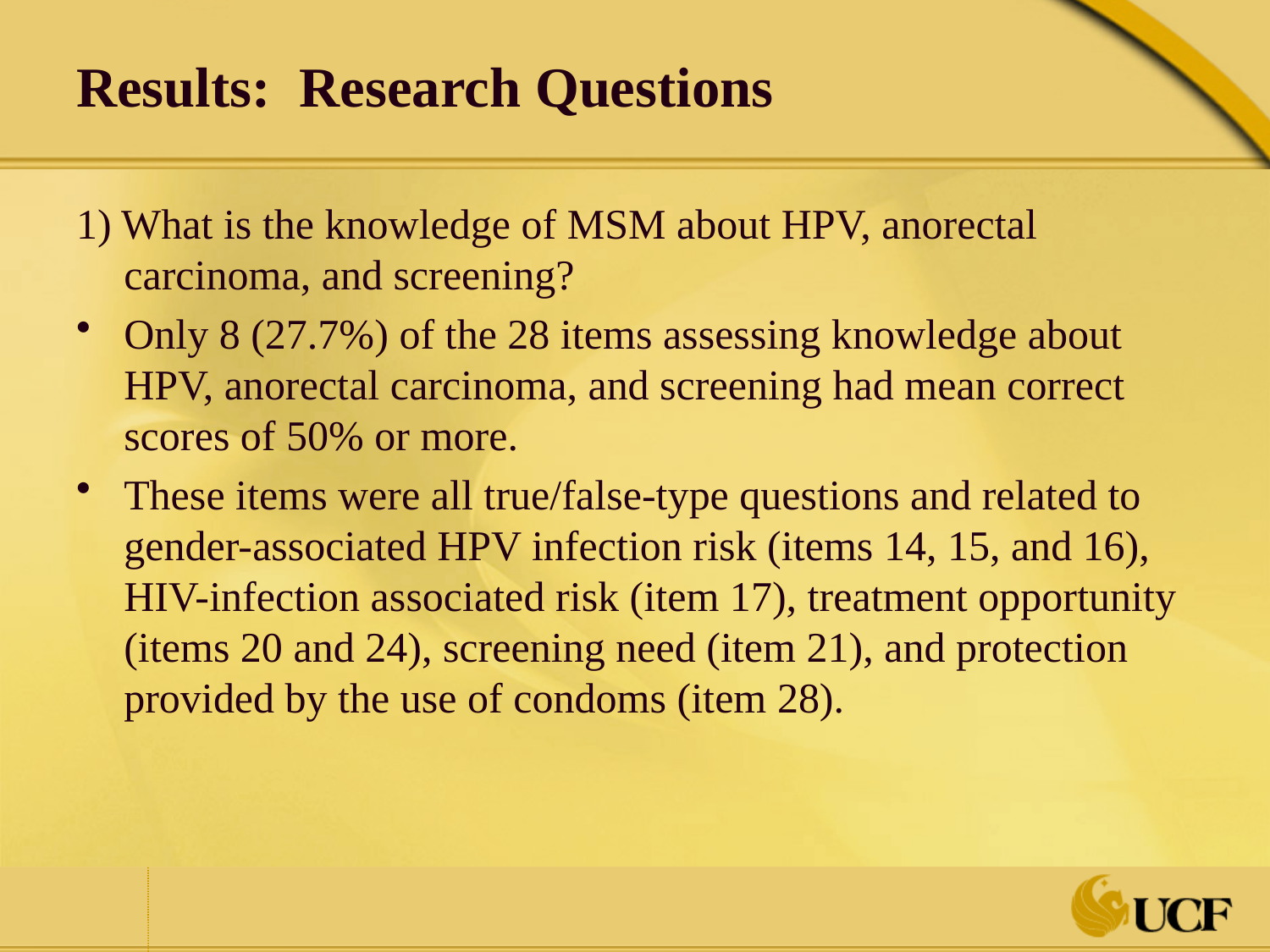

Results:  Research Questions
1) What is the knowledge of MSM about HPV, anorectal carcinoma, and screening?
Only 8 (27.7%) of the 28 items assessing knowledge about HPV, anorectal carcinoma, and screening had mean correct scores of 50% or more.
These items were all true/false-type questions and related to gender-associated HPV infection risk (items 14, 15, and 16), HIV-infection associated risk (item 17), treatment opportunity (items 20 and 24), screening need (item 21), and protection provided by the use of condoms (item 28).